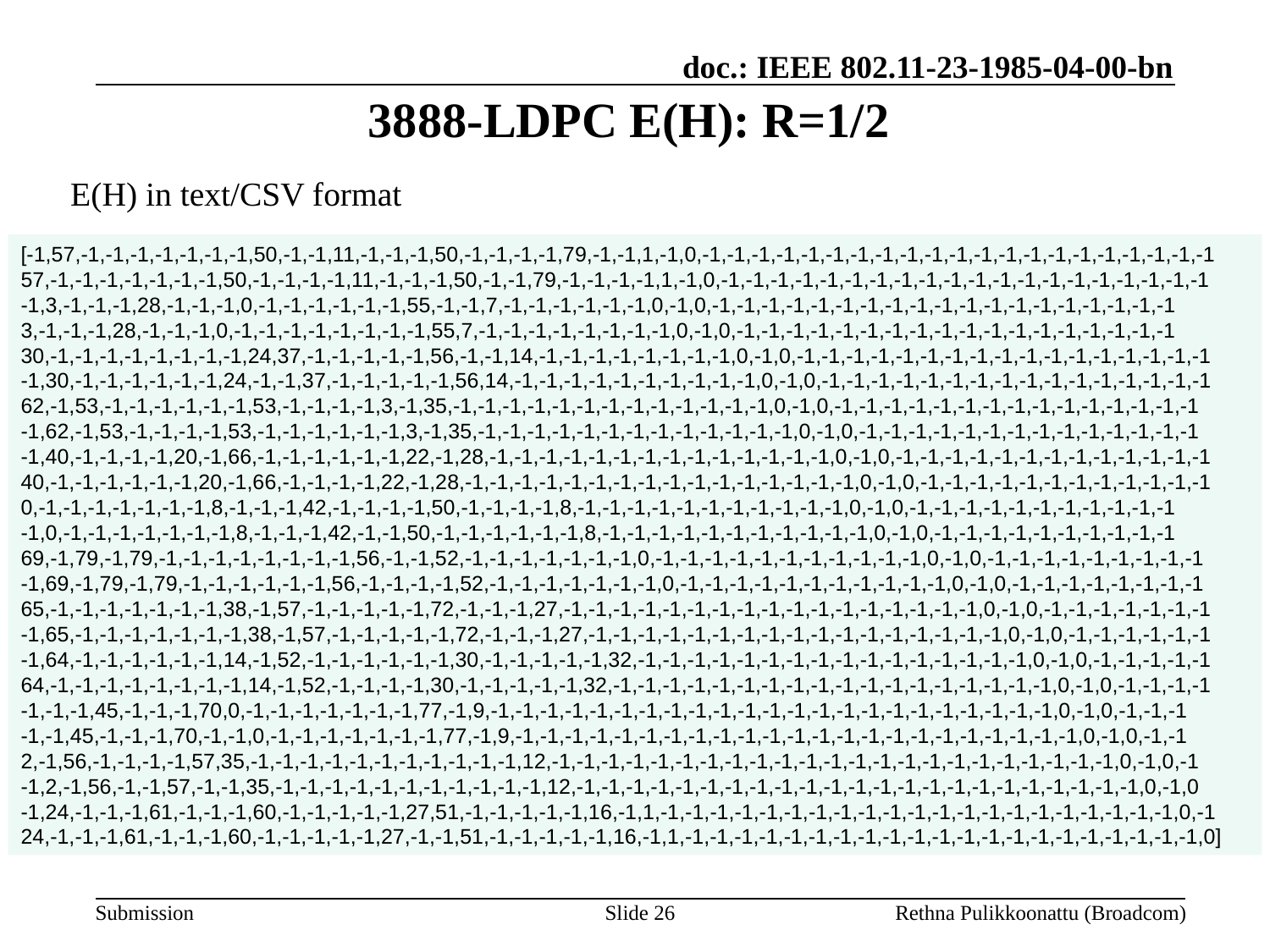

# 3888-LDPC E(H): R=1/2
E(H) in text/CSV format
[-1,57,-1,-1,-1,-1,-1,-1,-1,50,-1,-1,11,-1,-1,-1,50,-1,-1,-1,-1,79,-1,-1,1,-1,0,-1,-1,-1,-1,-1,-1,-1,-1,-1,-1,-1,-1,-1,-1,-1,-1,-1,-1,-1,-1,-1
57,-1,-1,-1,-1,-1,-1,-1,50,-1,-1,-1,-1,11,-1,-1,-1,50,-1,-1,79,-1,-1,-1,-1,1,-1,0,-1,-1,-1,-1,-1,-1,-1,-1,-1,-1,-1,-1,-1,-1,-1,-1,-1,-1,-1,-1
-1,3,-1,-1,-1,28,-1,-1,-1,0,-1,-1,-1,-1,-1,-1,55,-1,-1,7,-1,-1,-1,-1,-1,-1,0,-1,0,-1,-1,-1,-1,-1,-1,-1,-1,-1,-1,-1,-1,-1,-1,-1,-1,-1,-1,-1
3,-1,-1,-1,28,-1,-1,-1,0,-1,-1,-1,-1,-1,-1,-1,-1,55,7,-1,-1,-1,-1,-1,-1,-1,-1,0,-1,0,-1,-1,-1,-1,-1,-1,-1,-1,-1,-1,-1,-1,-1,-1,-1,-1,-1,-1
30,-1,-1,-1,-1,-1,-1,-1,-1,24,37,-1,-1,-1,-1,-1,56,-1,-1,14,-1,-1,-1,-1,-1,-1,-1,-1,0,-1,0,-1,-1,-1,-1,-1,-1,-1,-1,-1,-1,-1,-1,-1,-1,-1,-1,-1
-1,30,-1,-1,-1,-1,-1,-1,24,-1,-1,37,-1,-1,-1,-1,-1,56,14,-1,-1,-1,-1,-1,-1,-1,-1,-1,-1,0,-1,0,-1,-1,-1,-1,-1,-1,-1,-1,-1,-1,-1,-1,-1,-1,-1,-1
62,-1,53,-1,-1,-1,-1,-1,-1,53,-1,-1,-1,-1,3,-1,35,-1,-1,-1,-1,-1,-1,-1,-1,-1,-1,-1,-1,-1,0,-1,0,-1,-1,-1,-1,-1,-1,-1,-1,-1,-1,-1,-1,-1,-1,-1
-1,62,-1,53,-1,-1,-1,-1,53,-1,-1,-1,-1,-1,-1,3,-1,35,-1,-1,-1,-1,-1,-1,-1,-1,-1,-1,-1,-1,-1,0,-1,0,-1,-1,-1,-1,-1,-1,-1,-1,-1,-1,-1,-1,-1,-1
-1,40,-1,-1,-1,-1,20,-1,66,-1,-1,-1,-1,-1,-1,22,-1,28,-1,-1,-1,-1,-1,-1,-1,-1,-1,-1,-1,-1,-1,-1,0,-1,0,-1,-1,-1,-1,-1,-1,-1,-1,-1,-1,-1,-1,-1
40,-1,-1,-1,-1,-1,-1,20,-1,66,-1,-1,-1,-1,22,-1,28,-1,-1,-1,-1,-1,-1,-1,-1,-1,-1,-1,-1,-1,-1,-1,-1,0,-1,0,-1,-1,-1,-1,-1,-1,-1,-1,-1,-1,-1,-1
0,-1,-1,-1,-1,-1,-1,-1,8,-1,-1,-1,42,-1,-1,-1,-1,50,-1,-1,-1,-1,8,-1,-1,-1,-1,-1,-1,-1,-1,-1,-1,-1,0,-1,0,-1,-1,-1,-1,-1,-1,-1,-1,-1,-1,-1
-1,0,-1,-1,-1,-1,-1,-1,-1,8,-1,-1,-1,42,-1,-1,50,-1,-1,-1,-1,-1,-1,8,-1,-1,-1,-1,-1,-1,-1,-1,-1,-1,-1,0,-1,0,-1,-1,-1,-1,-1,-1,-1,-1,-1,-1
69,-1,79,-1,79,-1,-1,-1,-1,-1,-1,-1,-1,56,-1,-1,52,-1,-1,-1,-1,-1,-1,-1,0,-1,-1,-1,-1,-1,-1,-1,-1,-1,-1,-1,0,-1,0,-1,-1,-1,-1,-1,-1,-1,-1,-1
-1,69,-1,79,-1,79,-1,-1,-1,-1,-1,-1,56,-1,-1,-1,-1,52,-1,-1,-1,-1,-1,-1,-1,0,-1,-1,-1,-1,-1,-1,-1,-1,-1,-1,-1,0,-1,0,-1,-1,-1,-1,-1,-1,-1,-1
65,-1,-1,-1,-1,-1,-1,-1,38,-1,57,-1,-1,-1,-1,-1,72,-1,-1,-1,27,-1,-1,-1,-1,-1,-1,-1,-1,-1,-1,-1,-1,-1,-1,-1,-1,-1,0,-1,0,-1,-1,-1,-1,-1,-1,-1
-1,65,-1,-1,-1,-1,-1,-1,-1,38,-1,57,-1,-1,-1,-1,-1,72,-1,-1,-1,27,-1,-1,-1,-1,-1,-1,-1,-1,-1,-1,-1,-1,-1,-1,-1,-1,-1,0,-1,0,-1,-1,-1,-1,-1,-1
-1,64,-1,-1,-1,-1,-1,-1,14,-1,52,-1,-1,-1,-1,-1,-1,30,-1,-1,-1,-1,-1,32,-1,-1,-1,-1,-1,-1,-1,-1,-1,-1,-1,-1,-1,-1,-1,-1,0,-1,0,-1,-1,-1,-1,-1
64,-1,-1,-1,-1,-1,-1,-1,-1,14,-1,52,-1,-1,-1,-1,30,-1,-1,-1,-1,-1,32,-1,-1,-1,-1,-1,-1,-1,-1,-1,-1,-1,-1,-1,-1,-1,-1,-1,-1,0,-1,0,-1,-1,-1,-1
-1,-1,-1,45,-1,-1,-1,70,0,-1,-1,-1,-1,-1,-1,-1,77,-1,9,-1,-1,-1,-1,-1,-1,-1,-1,-1,-1,-1,-1,-1,-1,-1,-1,-1,-1,-1,-1,-1,-1,-1,0,-1,0,-1,-1,-1
-1,-1,45,-1,-1,-1,70,-1,-1,0,-1,-1,-1,-1,-1,-1,-1,77,-1,9,-1,-1,-1,-1,-1,-1,-1,-1,-1,-1,-1,-1,-1,-1,-1,-1,-1,-1,-1,-1,-1,-1,-1,0,-1,0,-1,-1
2,-1,56,-1,-1,-1,-1,57,35,-1,-1,-1,-1,-1,-1,-1,-1,-1,-1,-1,12,-1,-1,-1,-1,-1,-1,-1,-1,-1,-1,-1,-1,-1,-1,-1,-1,-1,-1,-1,-1,-1,-1,-1,0,-1,0,-1
-1,2,-1,56,-1,-1,57,-1,-1,35,-1,-1,-1,-1,-1,-1,-1,-1,-1,-1,-1,12,-1,-1,-1,-1,-1,-1,-1,-1,-1,-1,-1,-1,-1,-1,-1,-1,-1,-1,-1,-1,-1,-1,-1,0,-1,0
-1,24,-1,-1,-1,61,-1,-1,-1,60,-1,-1,-1,-1,-1,27,51,-1,-1,-1,-1,-1,16,-1,1,-1,-1,-1,-1,-1,-1,-1,-1,-1,-1,-1,-1,-1,-1,-1,-1,-1,-1,-1,-1,-1,0,-1
24,-1,-1,-1,61,-1,-1,-1,60,-1,-1,-1,-1,-1,27,-1,-1,51,-1,-1,-1,-1,-1,16,-1,1,-1,-1,-1,-1,-1,-1,-1,-1,-1,-1,-1,-1,-1,-1,-1,-1,-1,-1,-1,-1,-1,0]

Rethna Pulikkoonattu (Broadcom)
Slide 26